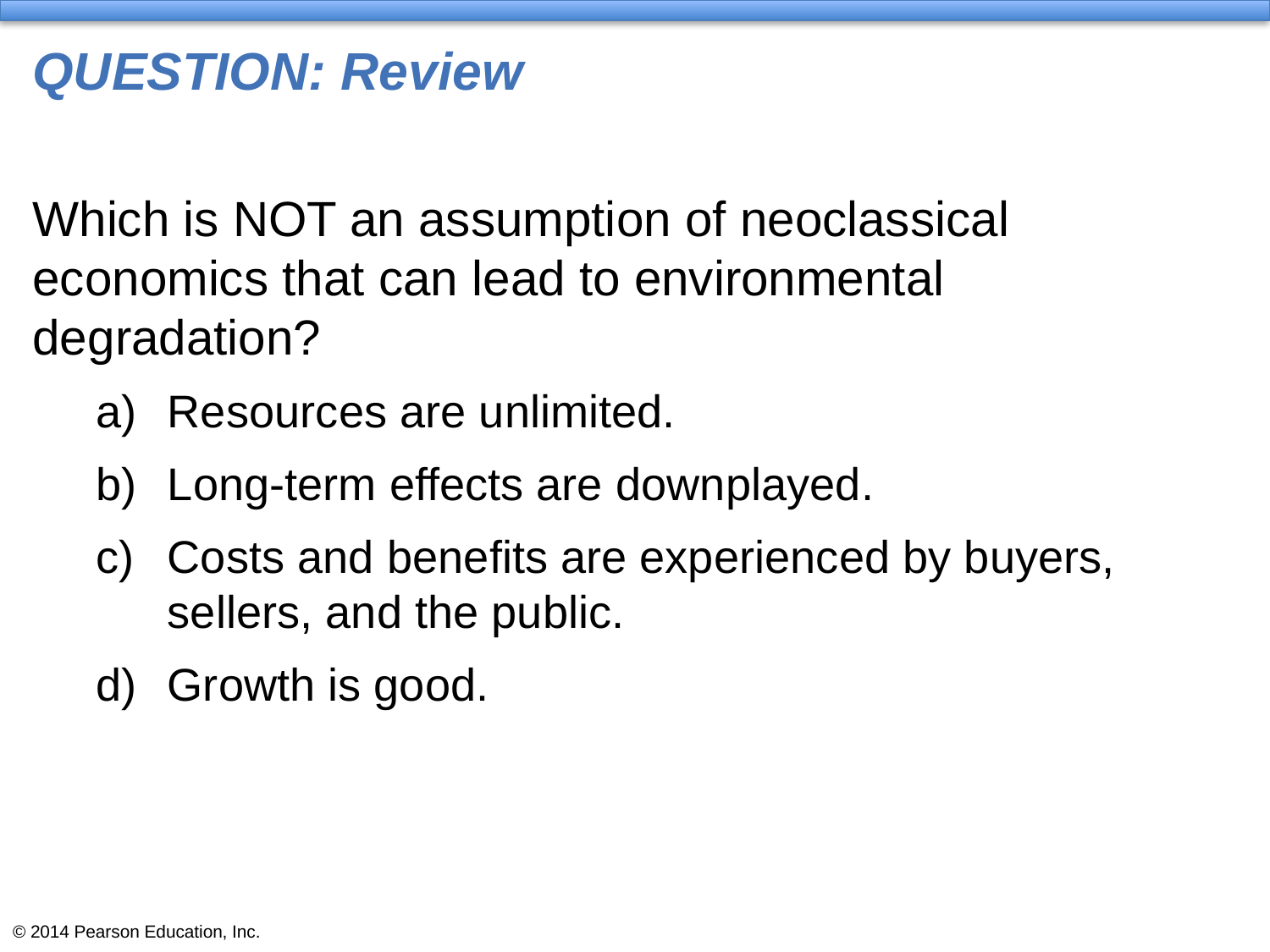

# QUESTION: Review
Which is NOT an assumption of neoclassical economics that can lead to environmental degradation?
Resources are unlimited.
Long-term effects are downplayed.
Costs and benefits are experienced by buyers, sellers, and the public.
Growth is good.